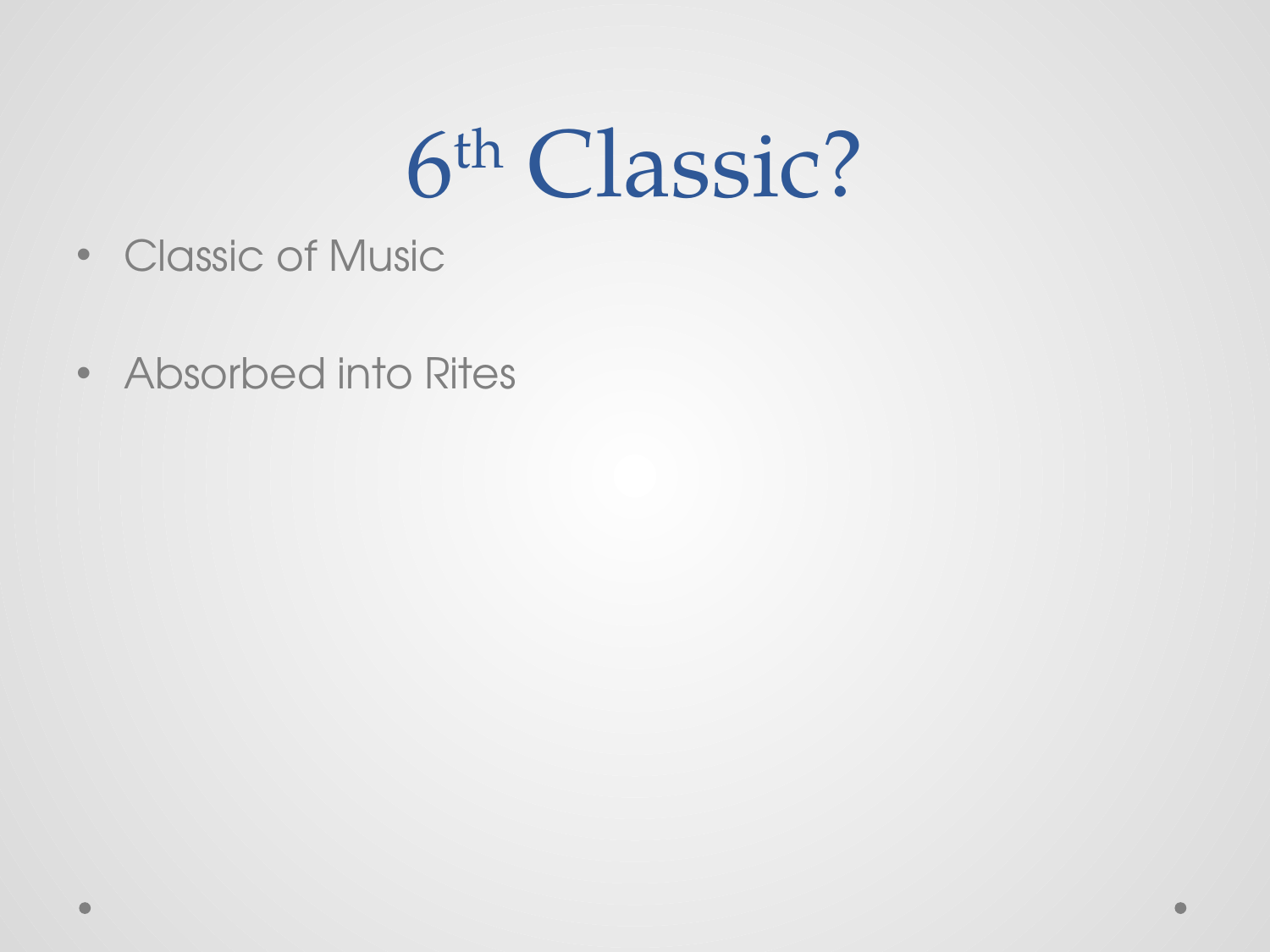

# 6th Classic?
Classic of Music

Absorbed into Rites